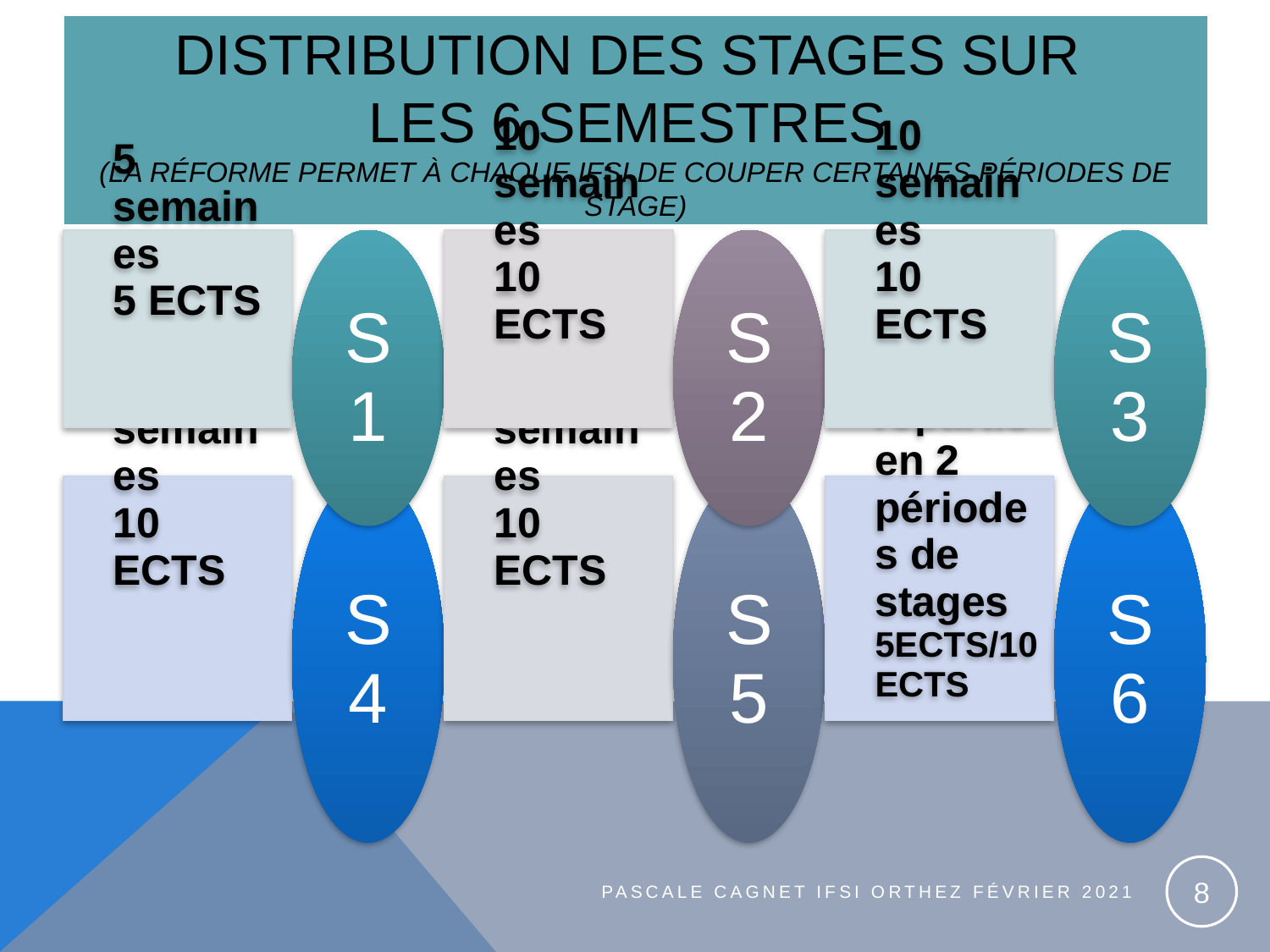

# Distribution des stages sur les 6 semestres (la réforme permet à chaque IFSI de couper certaines périodes de stage)
S1
5 ECTS
S2
10 semaines
10 ECTS
S3
10 semaines
10 ECTS
S4
10 semaines
10 ECTS
S5
10 semaines
10 ECTS
S6
5ECTS/10 ECTS
8
Pascale CAGNET IFSI ORTHEZ février 2021